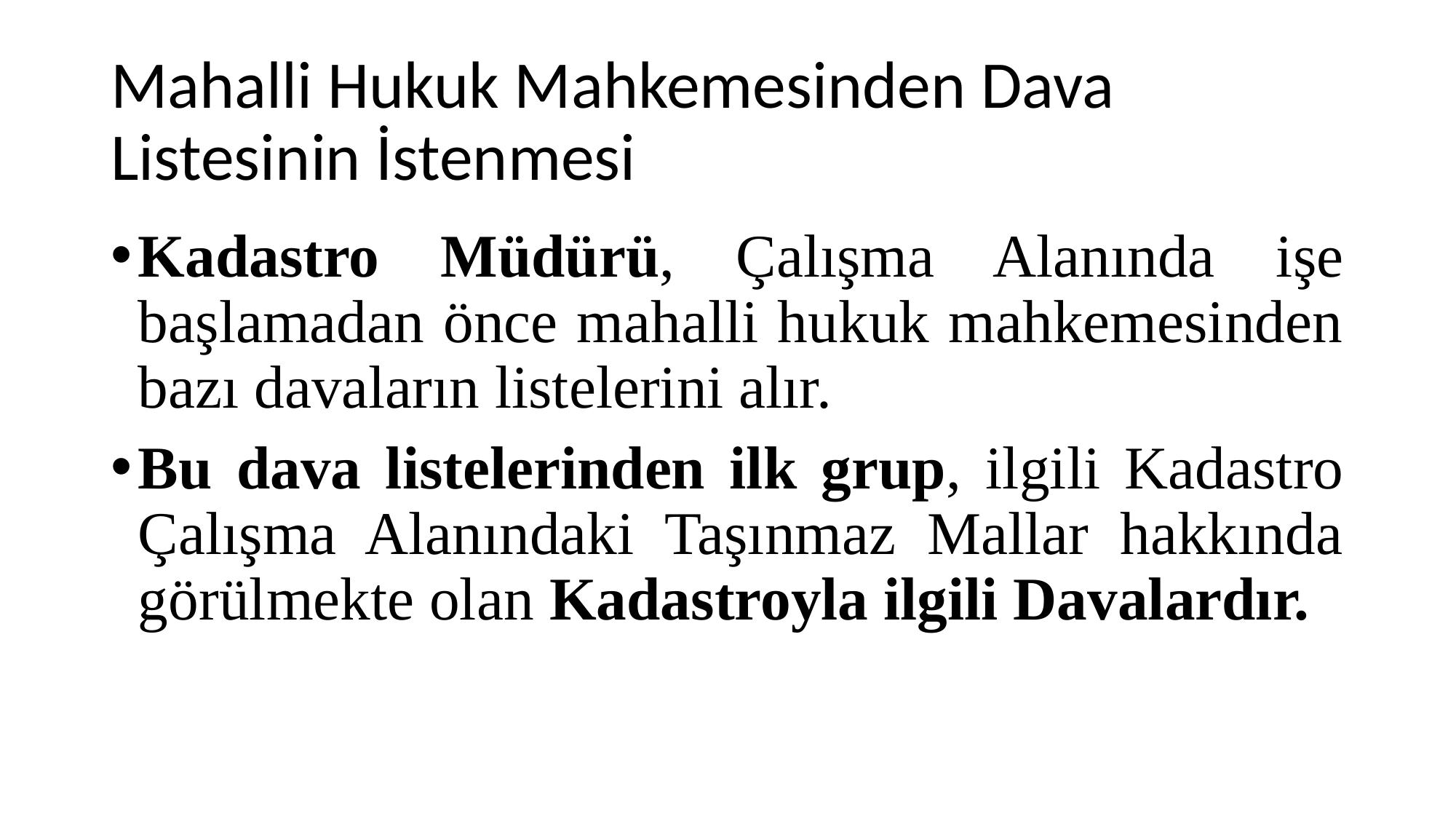

# Mahalli Hukuk Mahkemesinden Dava Listesinin İstenmesi
Kadastro Müdürü, Çalışma Alanında işe başlamadan önce mahalli hukuk mahkemesinden bazı davaların listelerini alır.
Bu dava listelerinden ilk grup, ilgili Kadastro Çalışma Alanındaki Taşınmaz Mallar hakkında görülmekte olan Kadastroyla ilgili Davalardır.